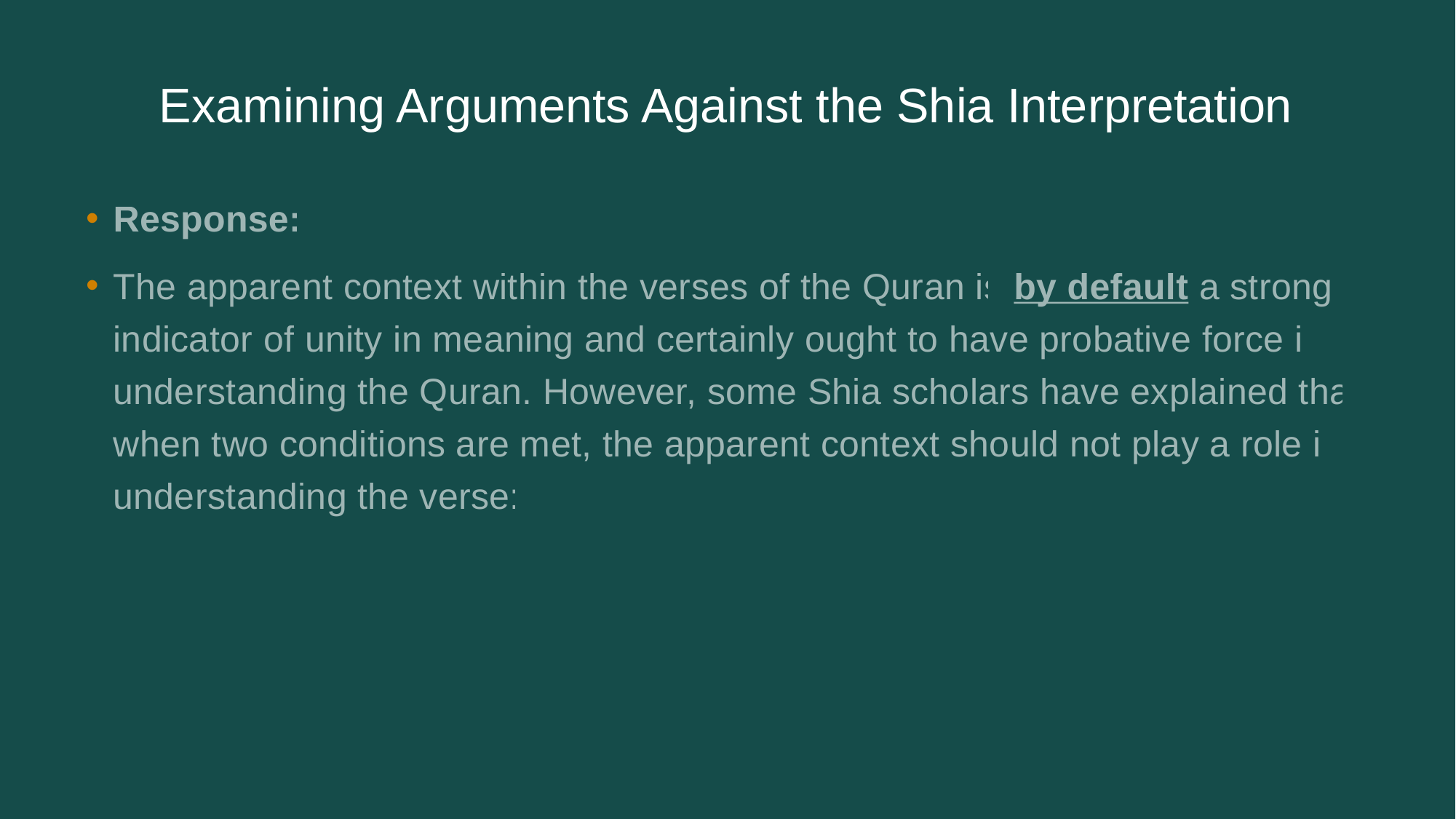

# Examining Arguments Against the Shia Interpretation
Response:
The apparent context within the verses of the Quran is by default a strong indicator of unity in meaning and certainly ought to have probative force in understanding the Quran. However, some Shia scholars have explained that when two conditions are met, the apparent context should not play a role in understanding the verse: